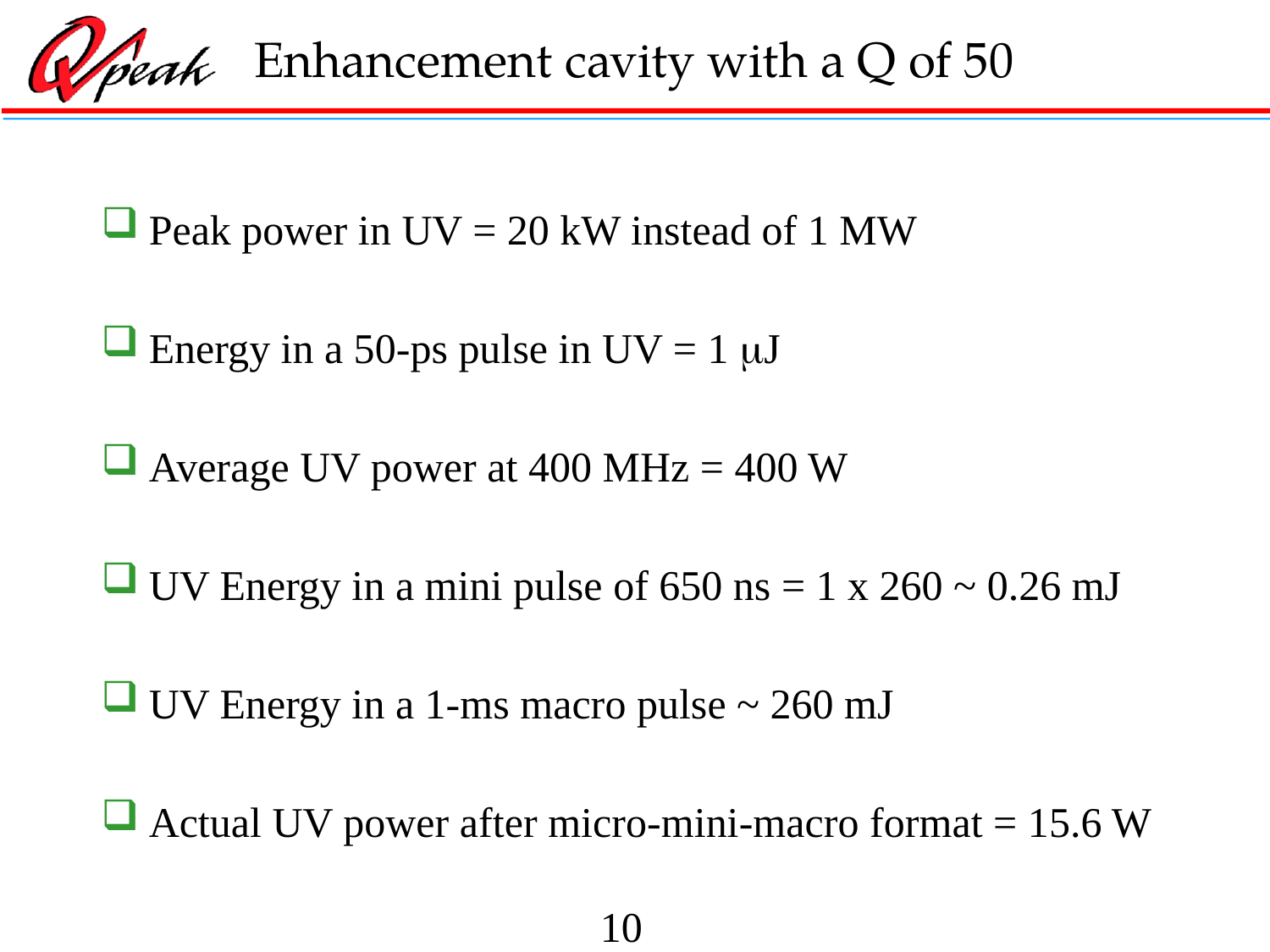

# Enhancement cavity with a Q of 50

Peak power in UV = 20 kW instead of 1 MW

Energy in a 50-ps pulse in UV = 1 μJ

Average UV power at 400 MHz = 400 W

UV Energy in a mini pulse of 650 ns = 1 x 260 ~ 0.26 mJ

UV Energy in a 1-ms macro pulse ~ 260 mJ

Actual UV power after micro-mini-macro format = 15.6 W
10